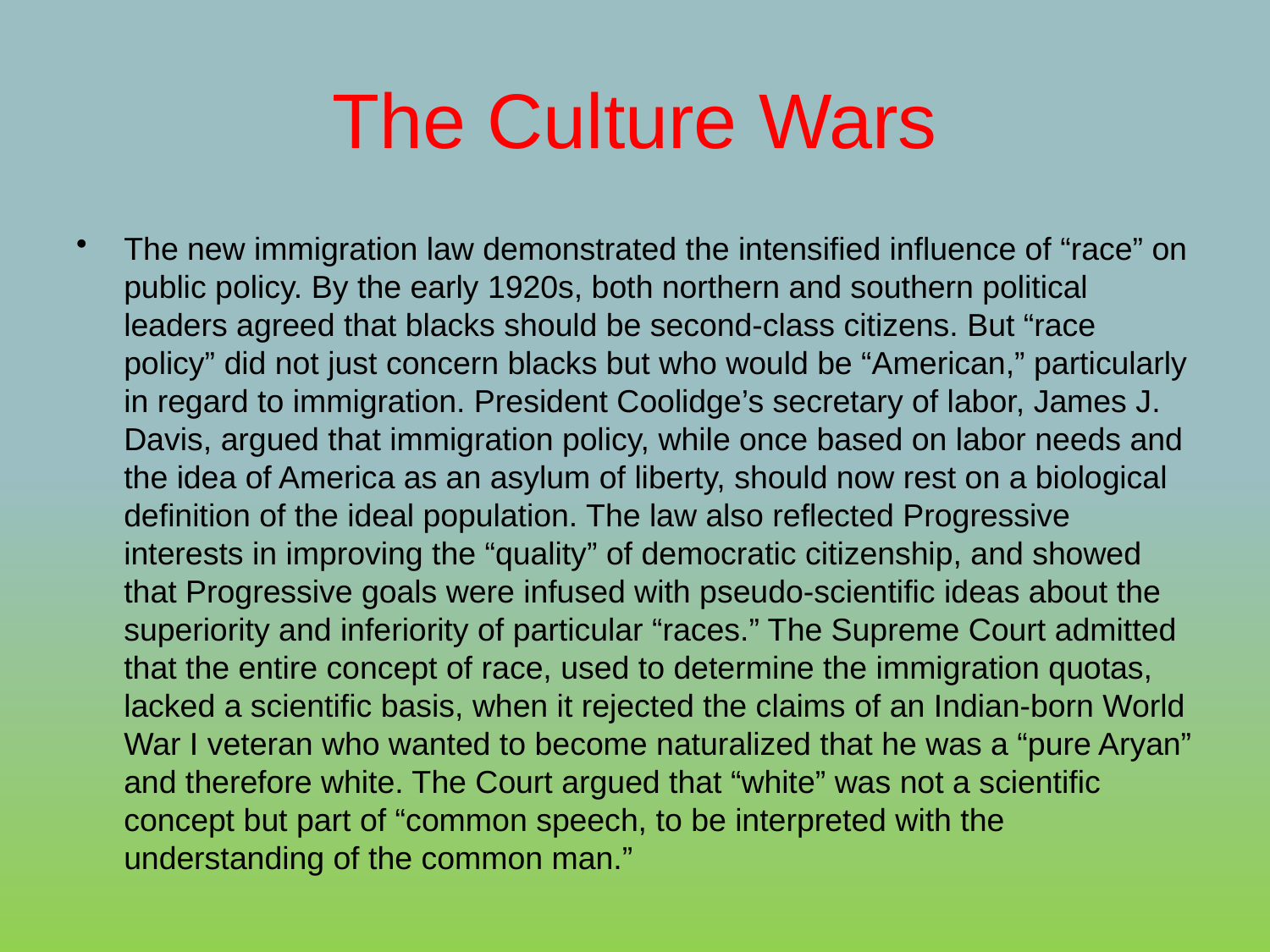

# The Culture Wars
The new immigration law demonstrated the intensified influence of “race” on public policy. By the early 1920s, both northern and southern political leaders agreed that blacks should be second-class citizens. But “race policy” did not just concern blacks but who would be “American,” particularly in regard to immigration. President Coolidge’s secretary of labor, James J. Davis, argued that immigration policy, while once based on labor needs and the idea of America as an asylum of liberty, should now rest on a biological definition of the ideal population. The law also reflected Progressive interests in improving the “quality” of democratic citizenship, and showed that Progressive goals were infused with pseudo-scientific ideas about the superiority and inferiority of particular “races.” The Supreme Court admitted that the entire concept of race, used to determine the immigration quotas, lacked a scientific basis, when it rejected the claims of an Indian-born World War I veteran who wanted to become naturalized that he was a “pure Aryan” and therefore white. The Court argued that “white” was not a scientific concept but part of “common speech, to be interpreted with the understanding of the common man.”